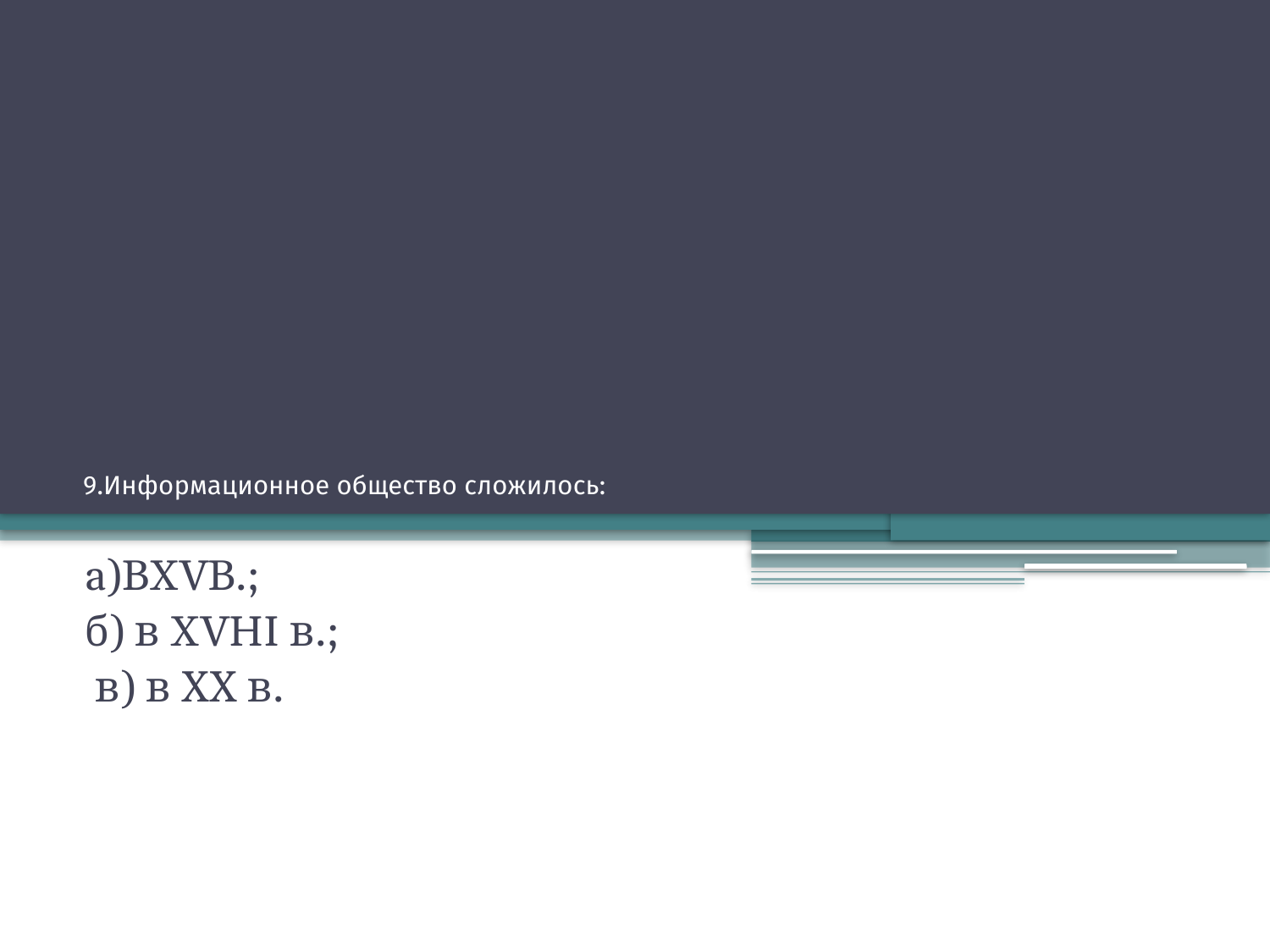

# 9.Информационное общество сложилось:
a)BXVB.;
б) в XVHI в.;
 в) в ХХ в.